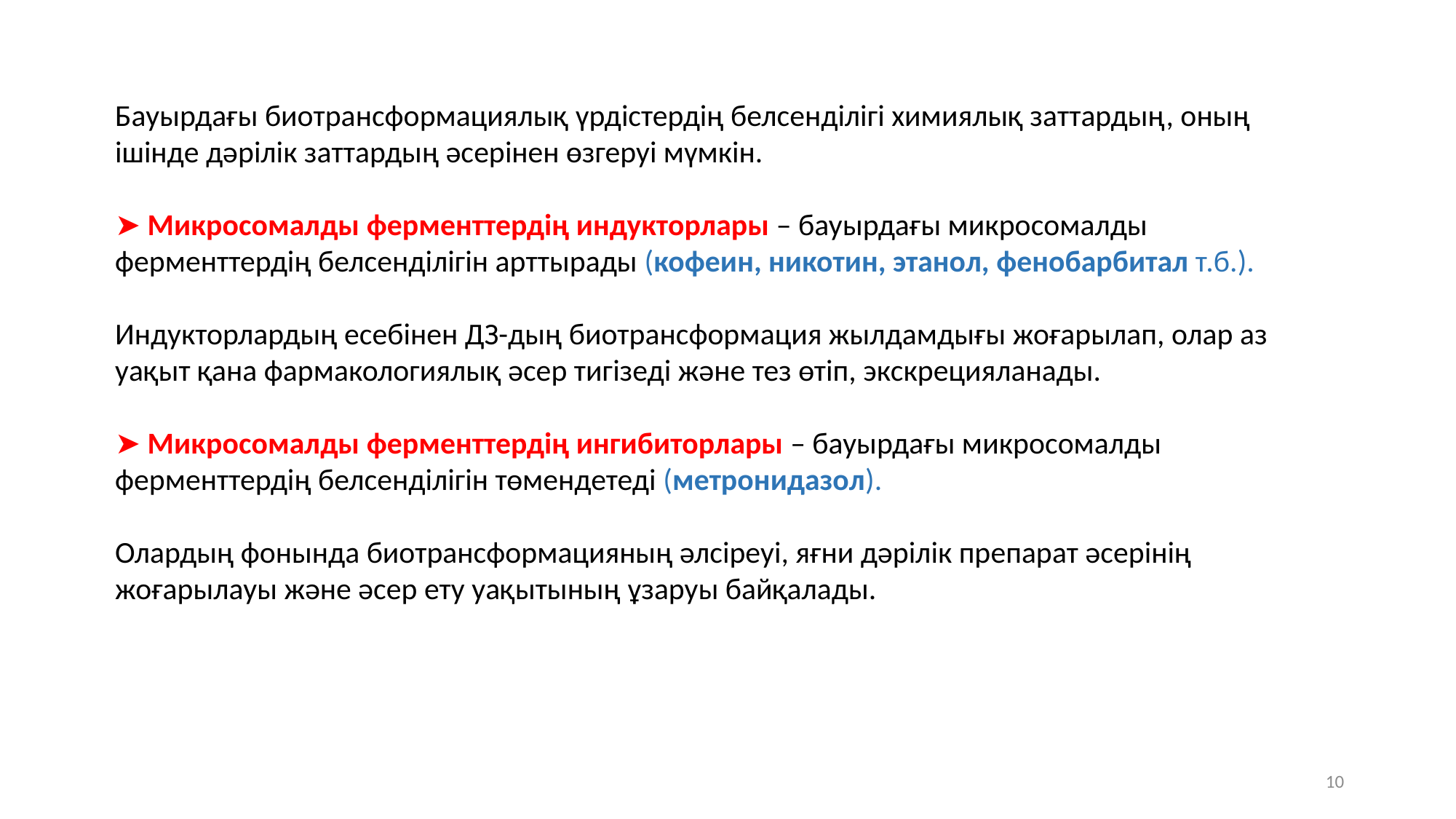

Бауырдағы биотрансформациялық үрдістердің белсенділігі химиялық заттардың, оның ішінде дәрілік заттардың әсерінен өзгеруі мүмкін.
➤ Микросомалды ферменттердің индукторлары – бауырдағы микросомалды ферменттердің белсенділігін арттырады (кофеин, никотин, этанол, фенобарбитал т.б.).
Индукторлардың есебінен ДЗ-дың биотрансформация жылдамдығы жоғарылап, олар аз уақыт қана фармакологиялық әсер тигізеді және тез өтіп, экскрецияланады.
➤ Микросомалды ферменттердің ингибиторлары – бауырдағы микросомалды ферменттердің белсенділігін төмендетеді (метронидазол).
Олардың фонында биотрансформацияның әлсіреуі, яғни дәрілік препарат әсерінің жоғарылауы және әсер ету уақытының ұзаруы байқалады.
10